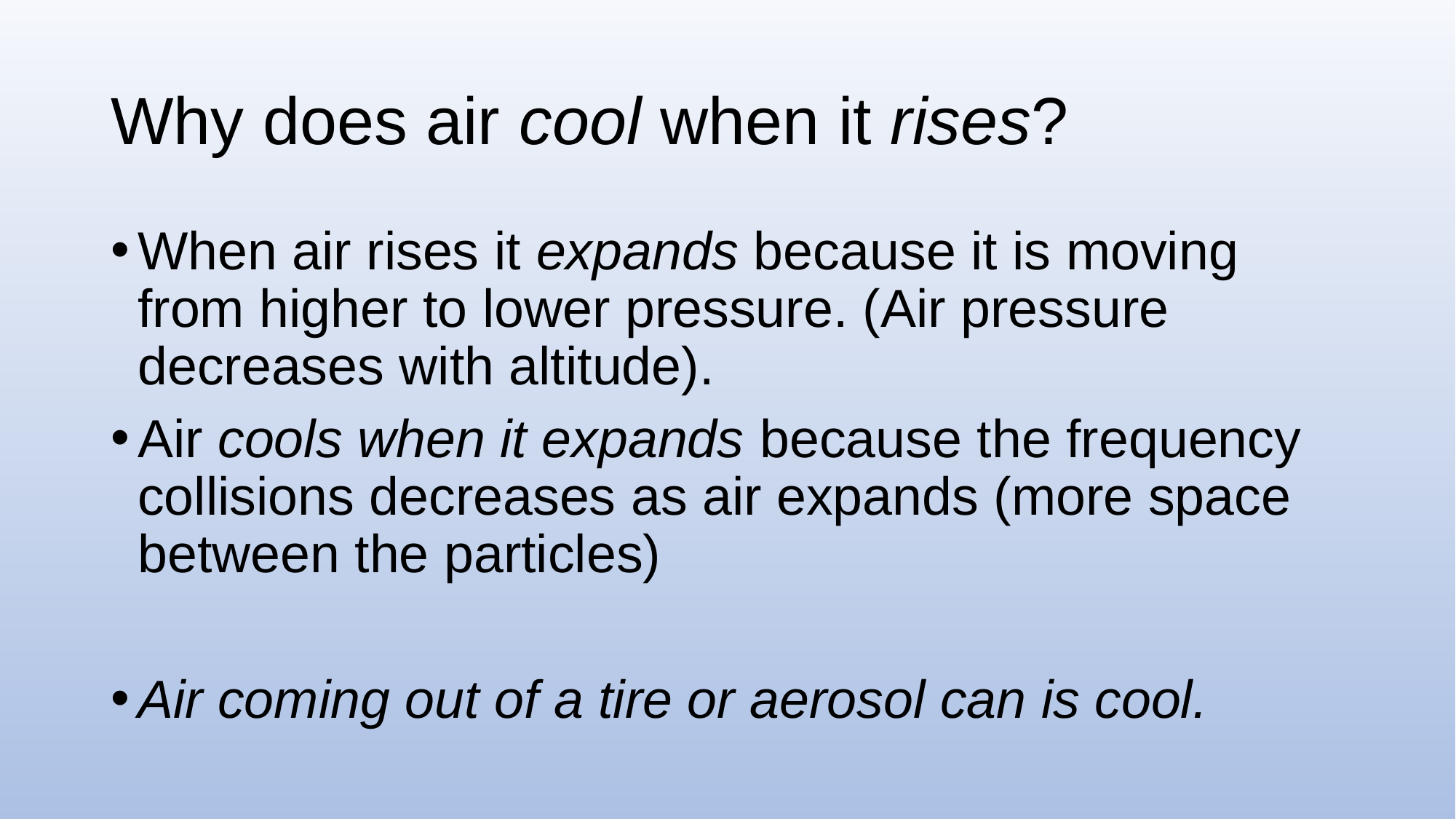

# Why does air cool when it rises?
When air rises it expands because it is moving from higher to lower pressure. (Air pressure decreases with altitude).
Air cools when it expands because the frequency collisions decreases as air expands (more space between the particles)

Air coming out of a tire or aerosol can is cool.